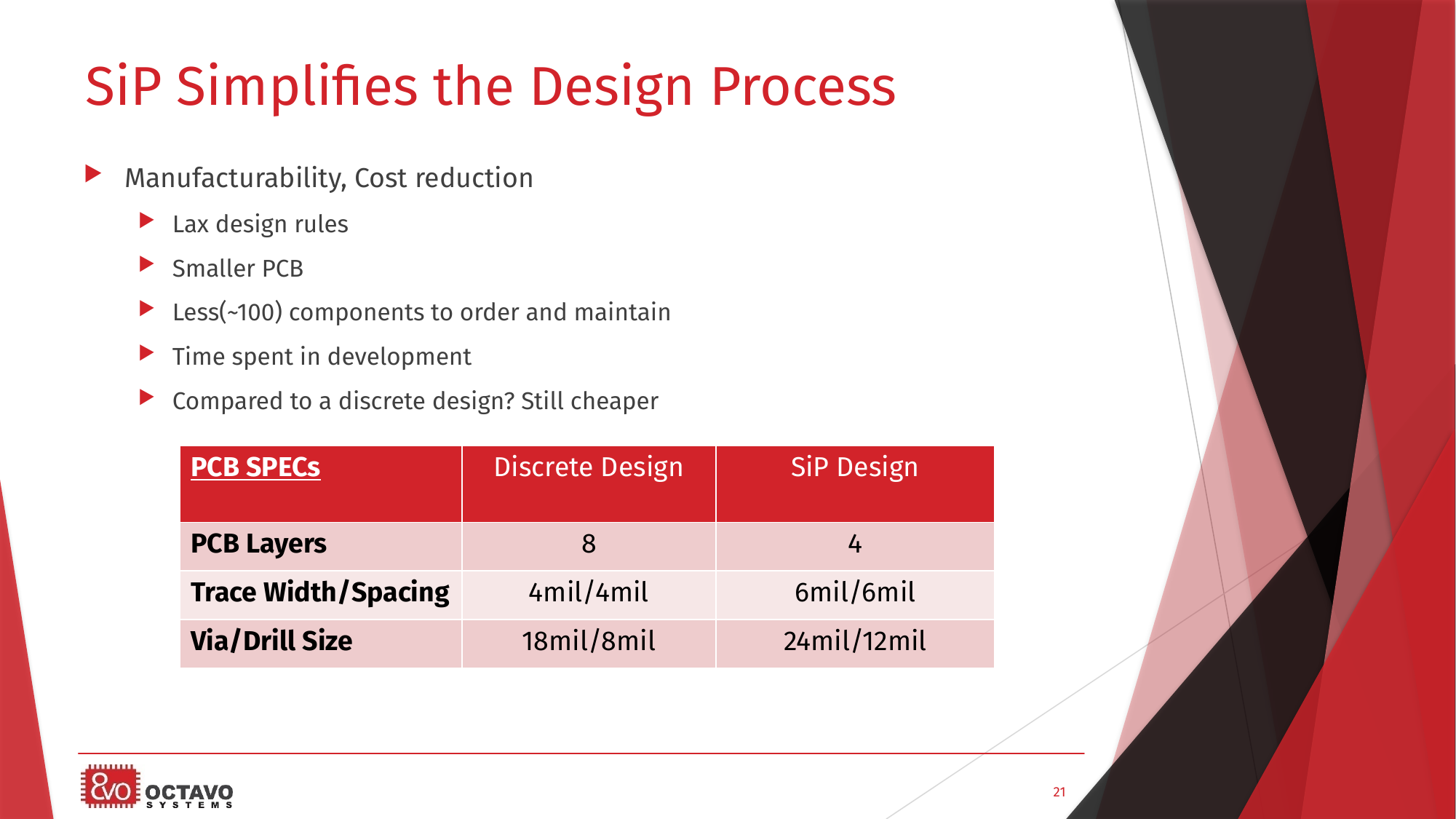

# SiP Simplifies the Design Process
Manufacturability, Cost reduction
Lax design rules
Smaller PCB
Less(~100) components to order and maintain
Time spent in development
Compared to a discrete design? Still cheaper
| PCB SPECs | Discrete Design | SiP Design |
| --- | --- | --- |
| PCB Layers | 8 | 4 |
| Trace Width/Spacing | 4mil/4mil | 6mil/6mil |
| Via/Drill Size | 18mil/8mil | 24mil/12mil |
21